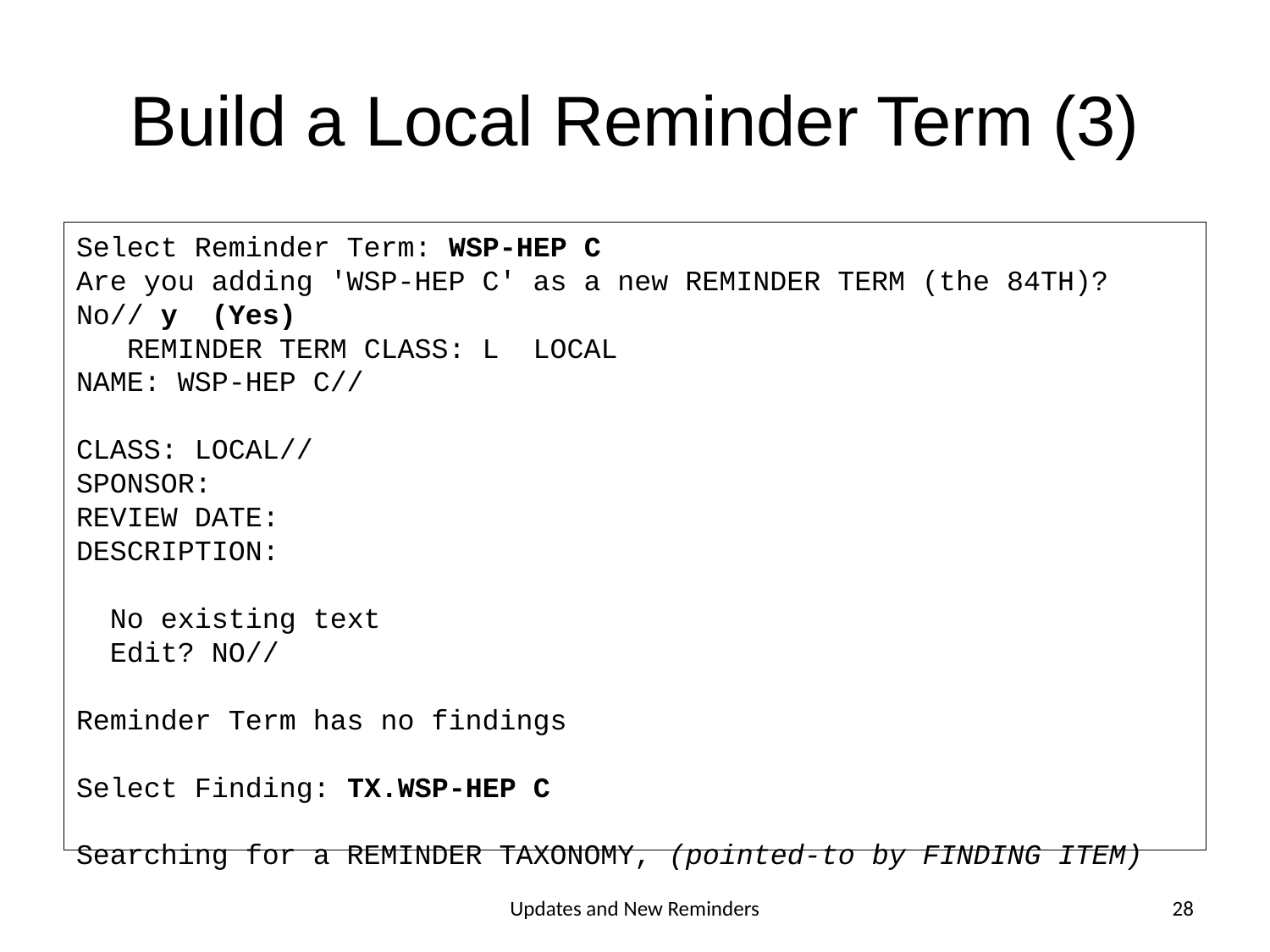

# Build a Local Reminder Term (3)
Select Reminder Term: WSP-HEP C
Are you adding 'WSP-HEP C' as a new REMINDER TERM (the 84TH)? No// y  (Yes)
   REMINDER TERM CLASS: L  LOCAL
NAME: WSP-HEP C//

CLASS: LOCAL//
SPONSOR:
REVIEW DATE:
DESCRIPTION:
  No existing text
  Edit? NO//

Reminder Term has no findings

Select Finding: TX.WSP-HEP C

Searching for a REMINDER TAXONOMY, (pointed-to by FINDING ITEM)

Updates and New Reminders
28